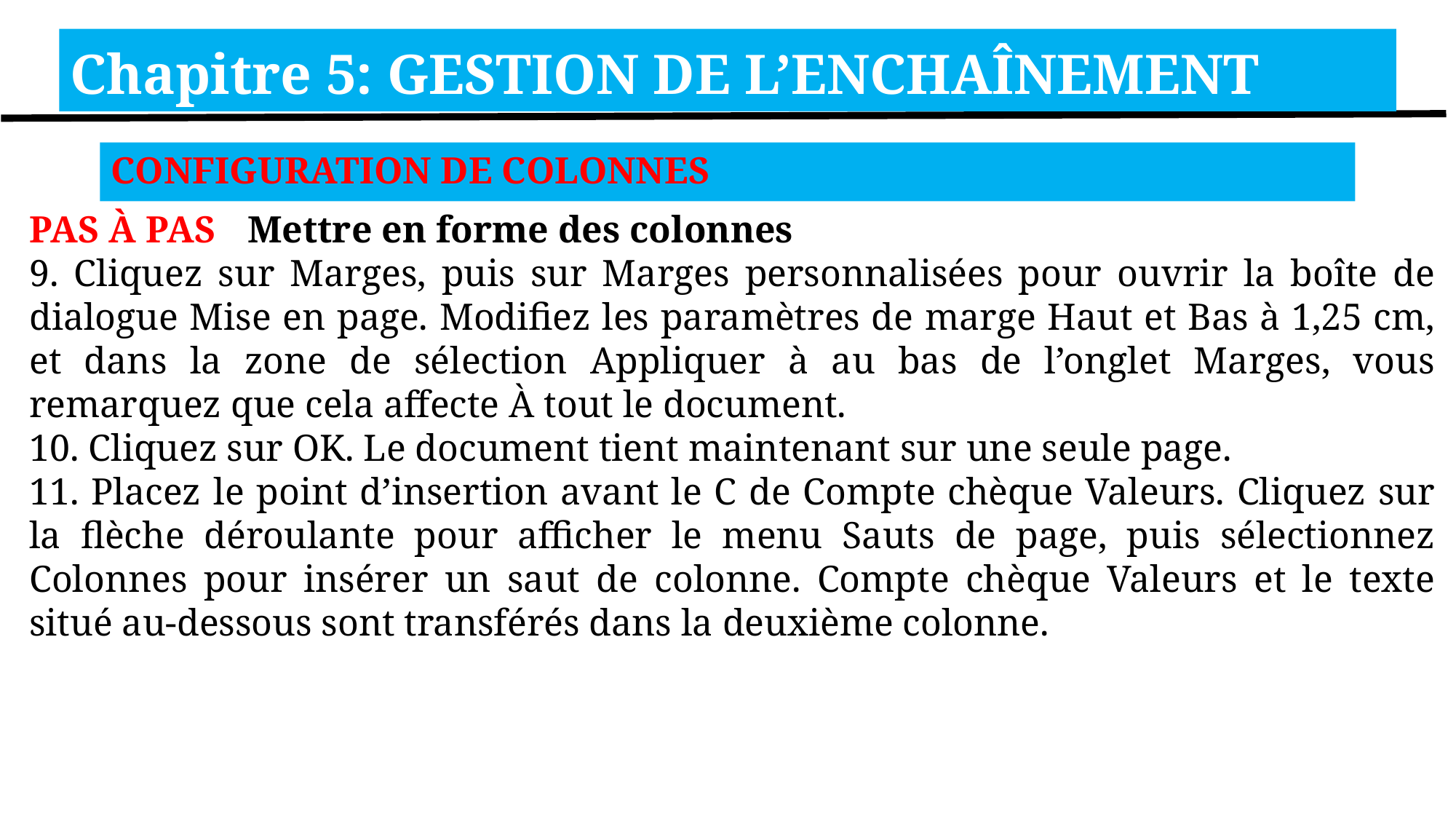

Chapitre 5: GESTION DE L’ENCHAÎNEMENT
CONFIGURATION DE COLONNES
PAS À PAS 	Mettre en forme des colonnes
9. Cliquez sur Marges, puis sur Marges personnalisées pour ouvrir la boîte de dialogue Mise en page. Modifiez les paramètres de marge Haut et Bas à 1,25 cm, et dans la zone de sélection Appliquer à au bas de l’onglet Marges, vous remarquez que cela affecte À tout le document.
10. Cliquez sur OK. Le document tient maintenant sur une seule page.
11. Placez le point d’insertion avant le C de Compte chèque Valeurs. Cliquez sur la flèche déroulante pour afficher le menu Sauts de page, puis sélectionnez Colonnes pour insérer un saut de colonne. Compte chèque Valeurs et le texte situé au-dessous sont transférés dans la deuxième colonne.